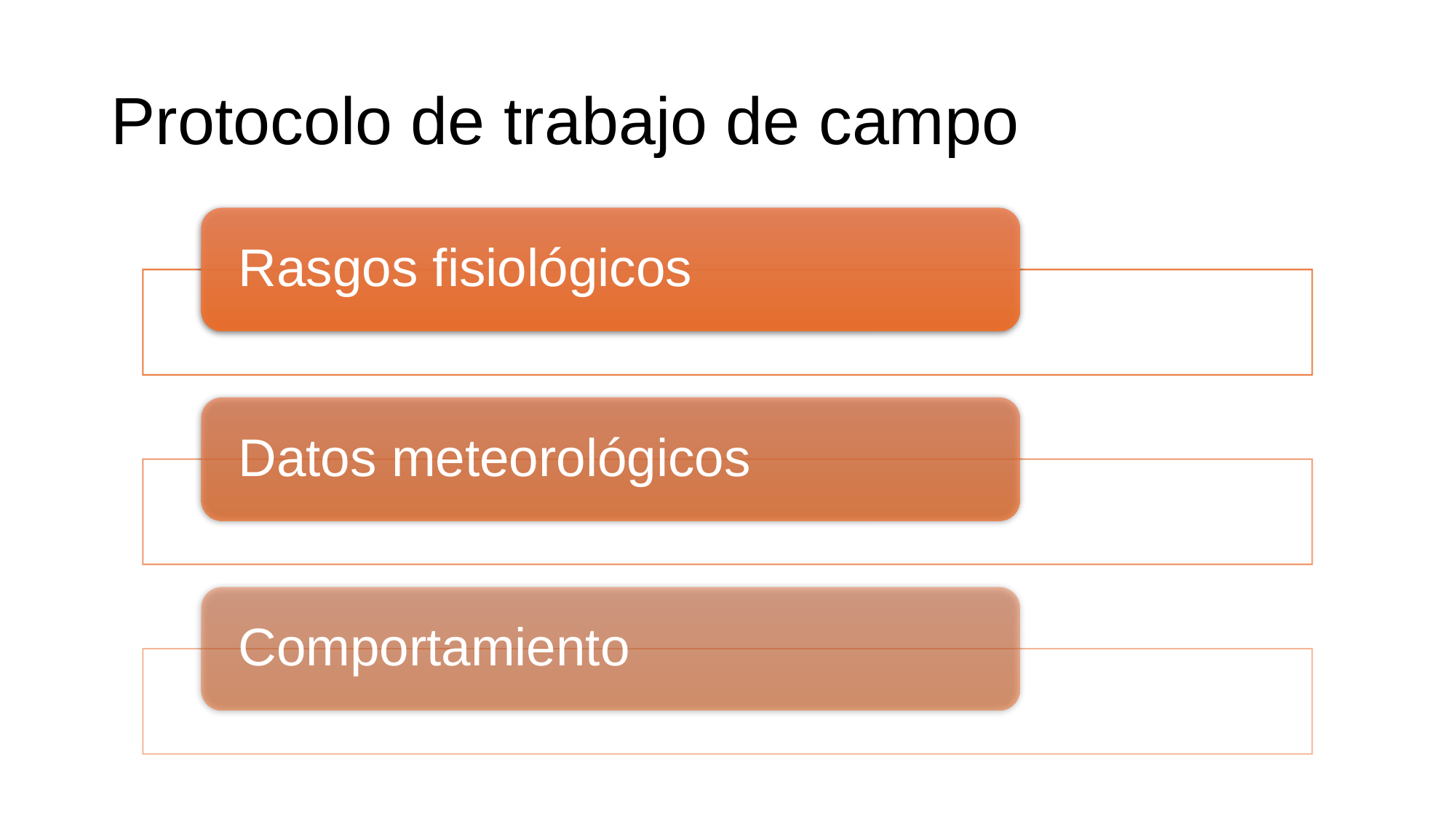

# Protocolo de trabajo de campo

Rasgos fisiológicos

Datos meteorológicos

Comportamiento